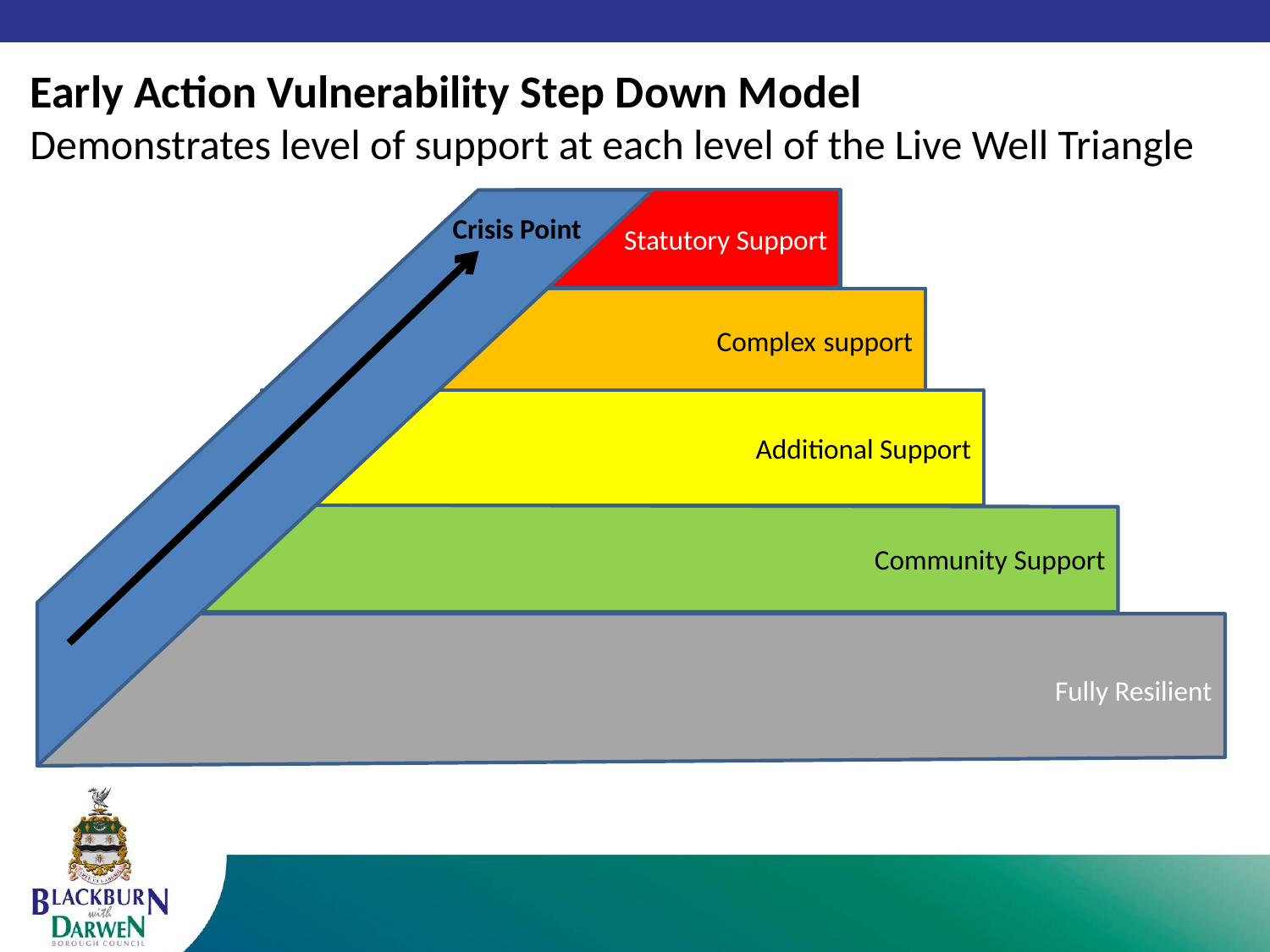

Early Action Vulnerability Step Down Model
Demonstrates level of support at each level of the Live Well Triangle

Statutory Support
Crisis Point

Complex support
Additional Support
Community Support
Fully Resilient